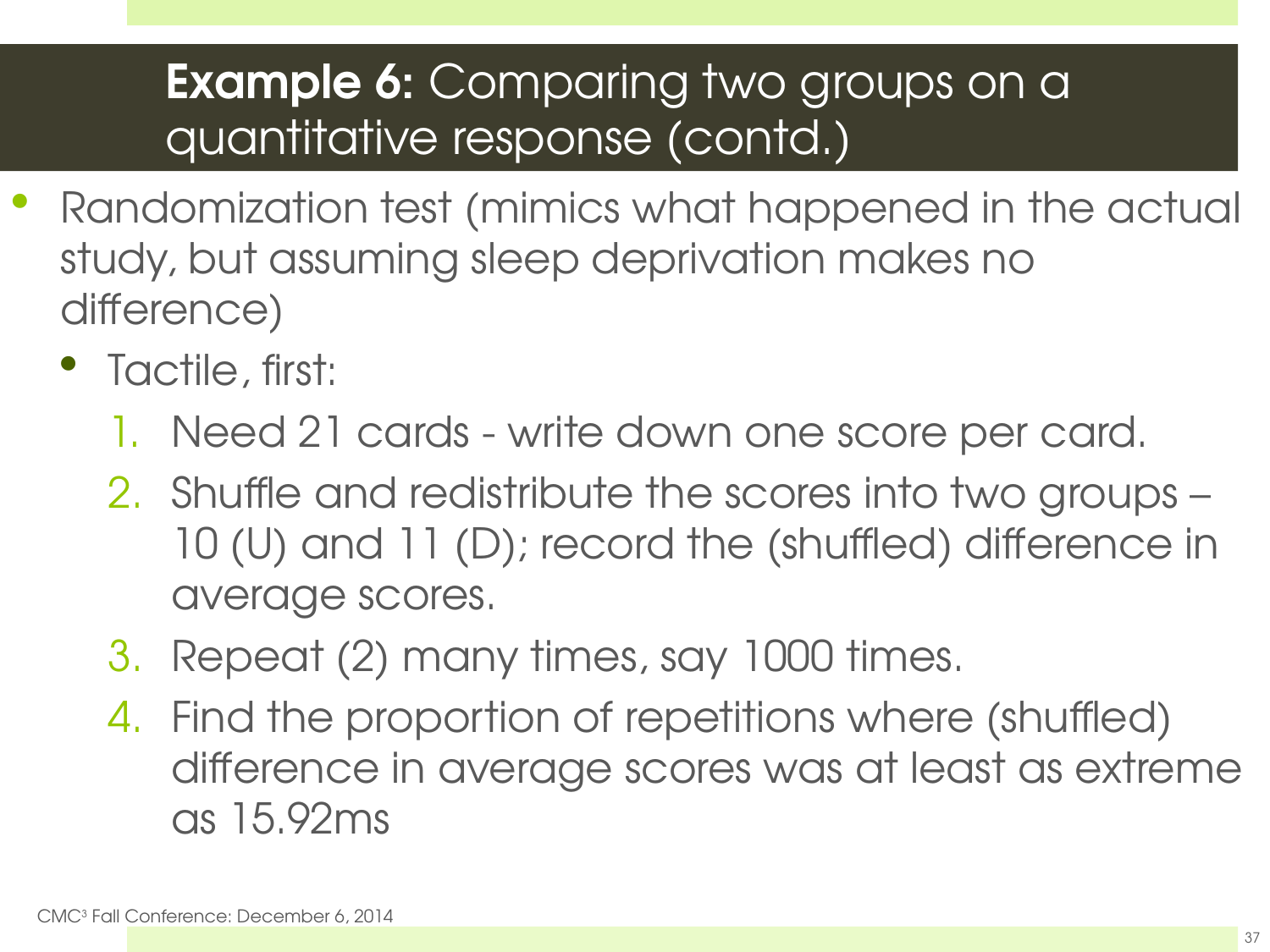

# Example 6: Comparing two groups on a quantitative response (contd.)
Randomization test (mimics what happened in the actual study, but assuming sleep deprivation makes no difference)
Tactile, first:
Need 21 cards - write down one score per card.
Shuffle and redistribute the scores into two groups – 10 (U) and 11 (D); record the (shuffled) difference in average scores.
Repeat (2) many times, say 1000 times.
Find the proportion of repetitions where (shuffled) difference in average scores was at least as extreme as 15.92ms

CMC3 Fall Conference: December 6, 2014
37